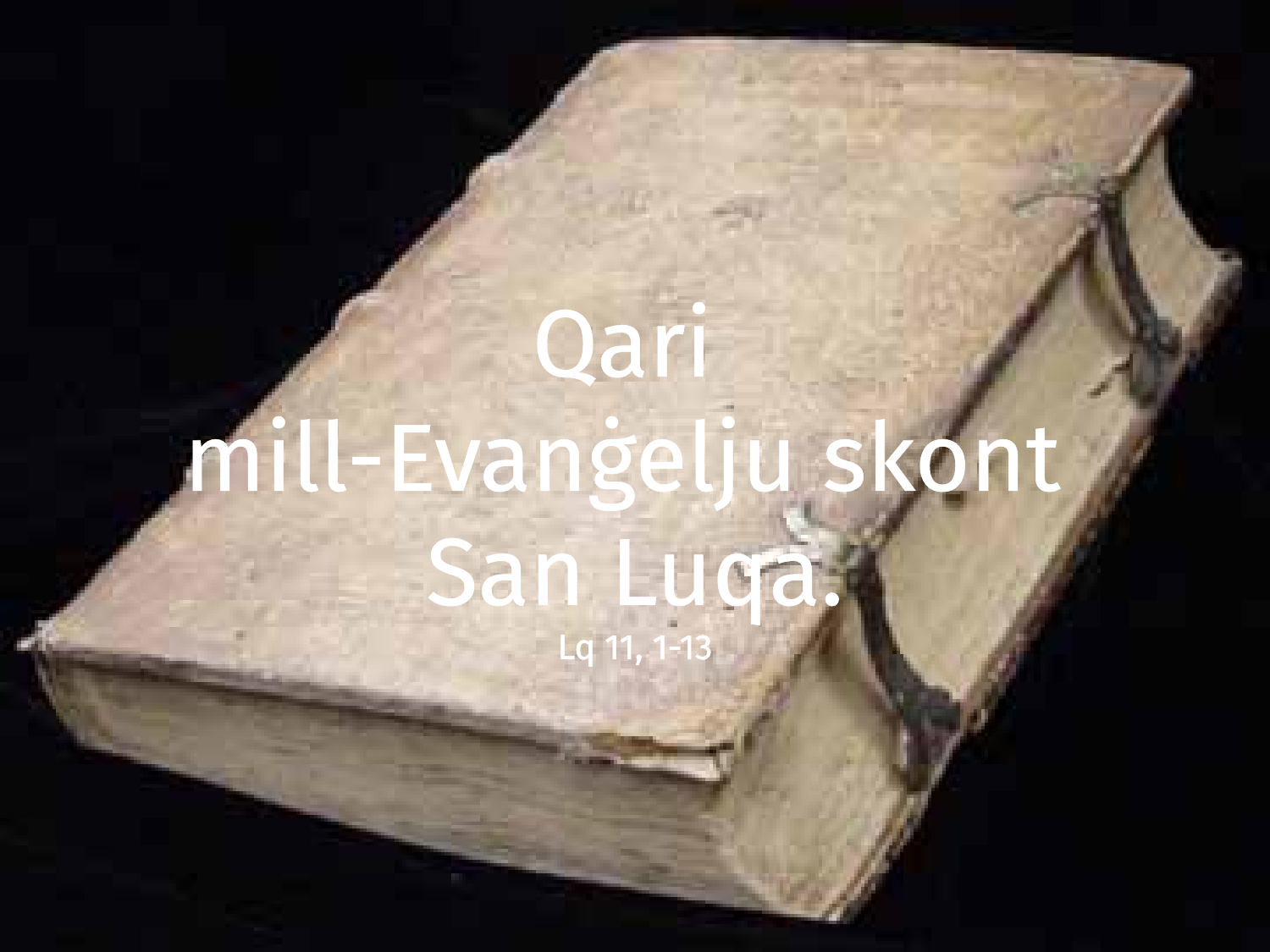

Qari
mill-Evanġelju skont
San Luqa.
Lq 11, 1-13